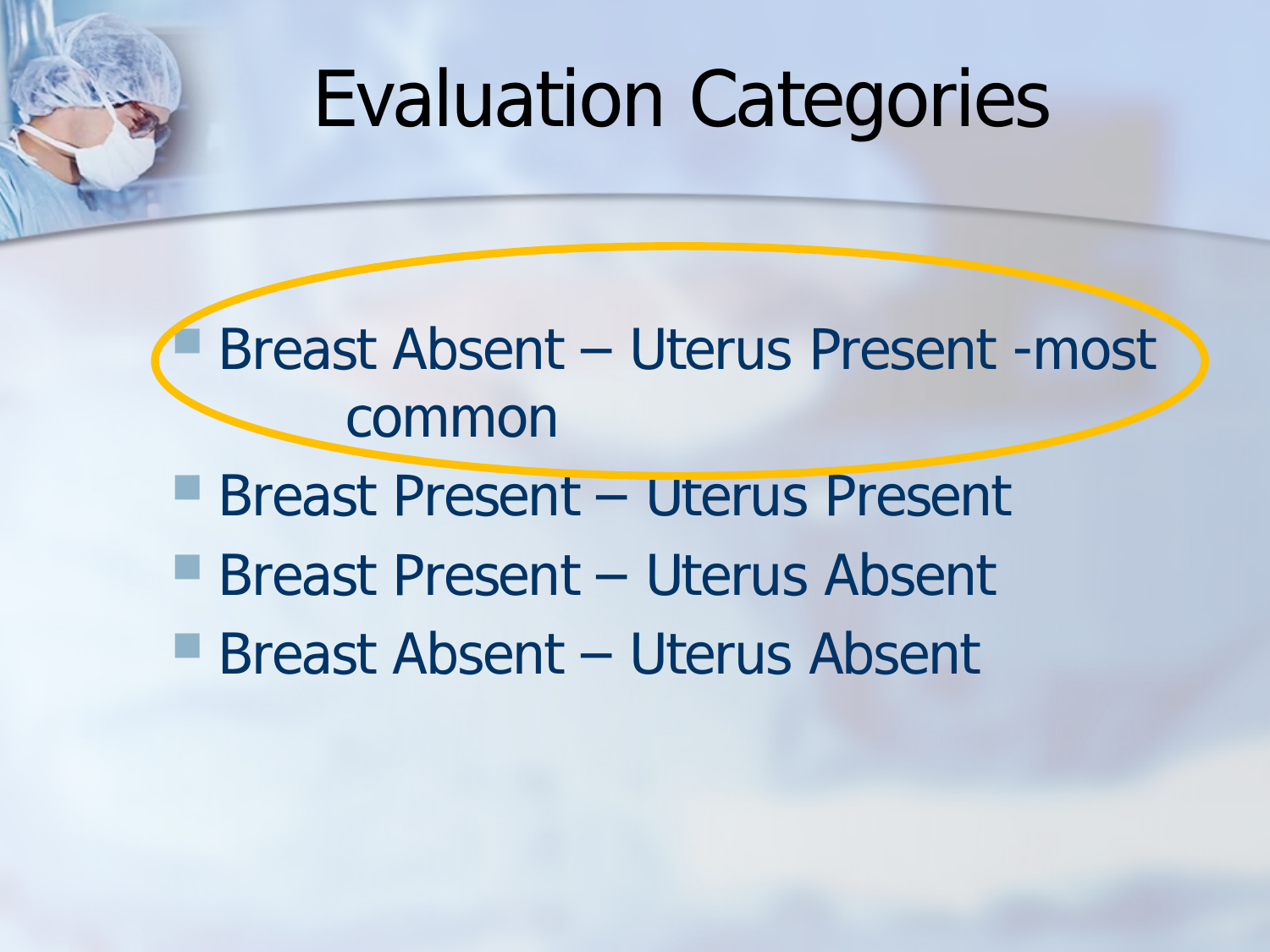

# Evaluation Categories

Breast Absent – Uterus Present -most 	common
Breast Present – Uterus Present
Breast Present – Uterus Absent
Breast Absent – Uterus Absent